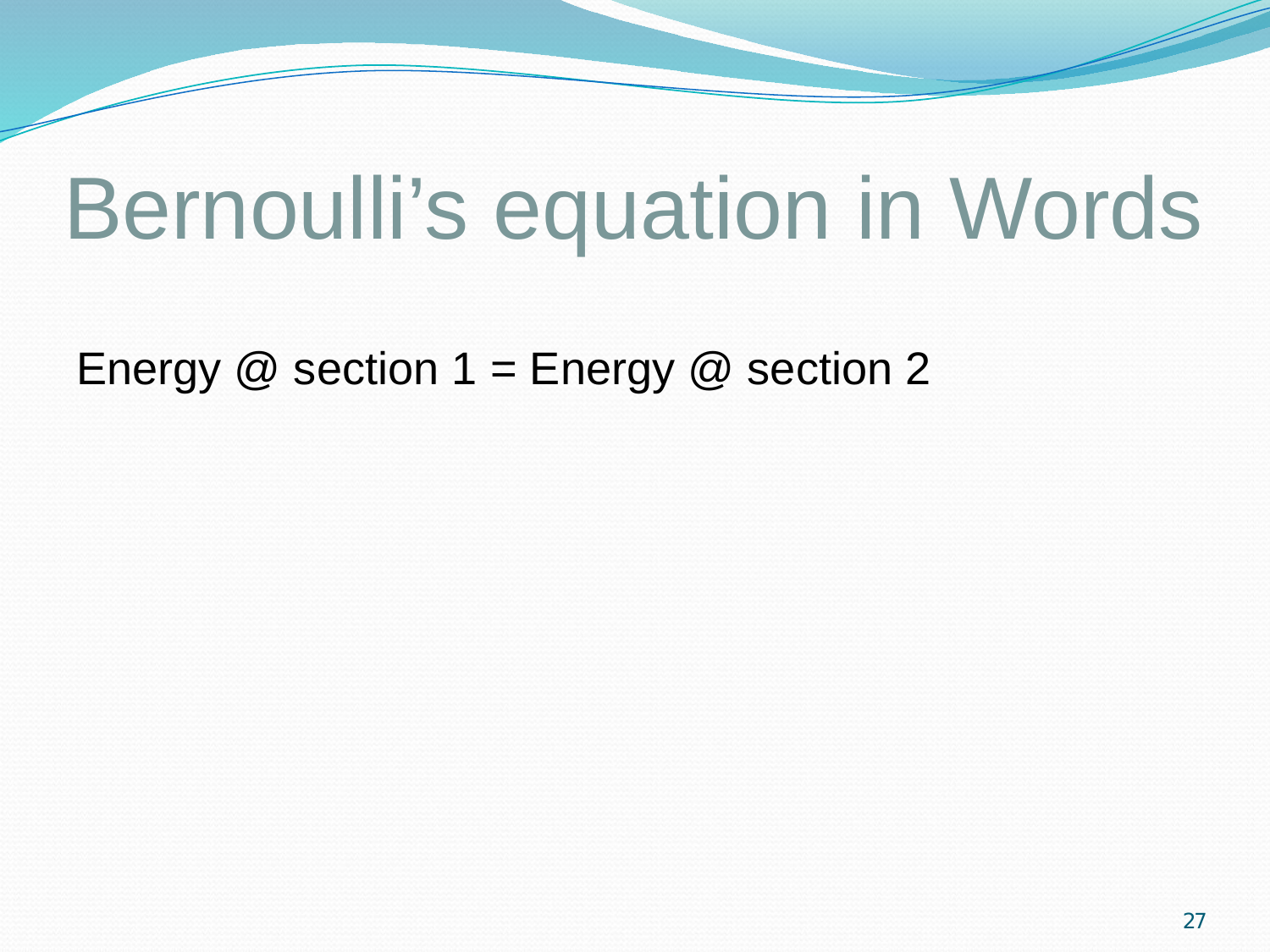

# Bernoulli’s equation in Words

Energy @ section 1 = Energy @ section 2

27